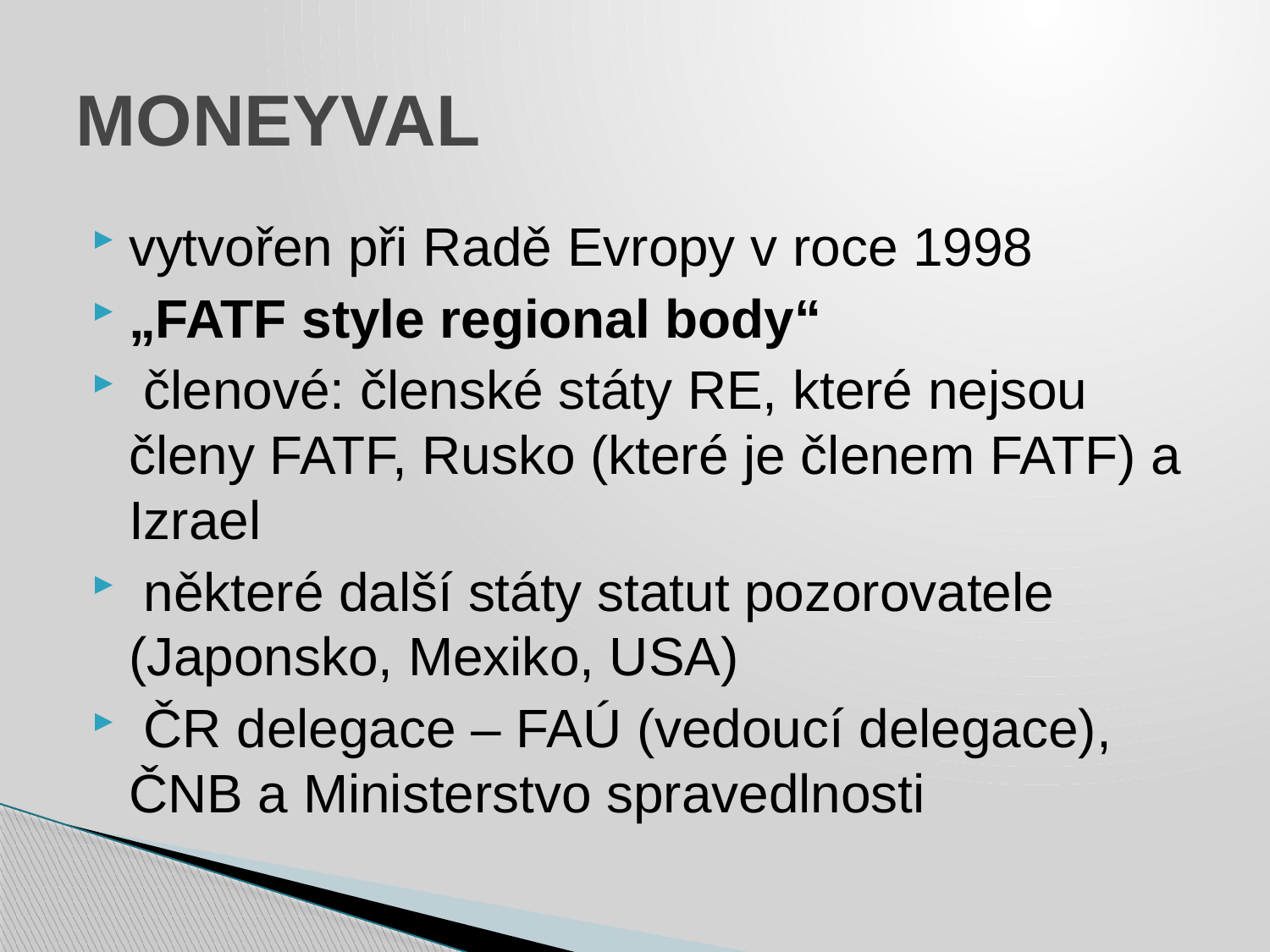

# MONEYVAL
vytvořen při Radě Evropy v roce 1998
„FATF style regional body“
 členové: členské státy RE, které nejsou členy FATF, Rusko (které je členem FATF) a Izrael
 některé další státy statut pozorovatele (Japonsko, Mexiko, USA)
 ČR delegace – FAÚ (vedoucí delegace), ČNB a Ministerstvo spravedlnosti